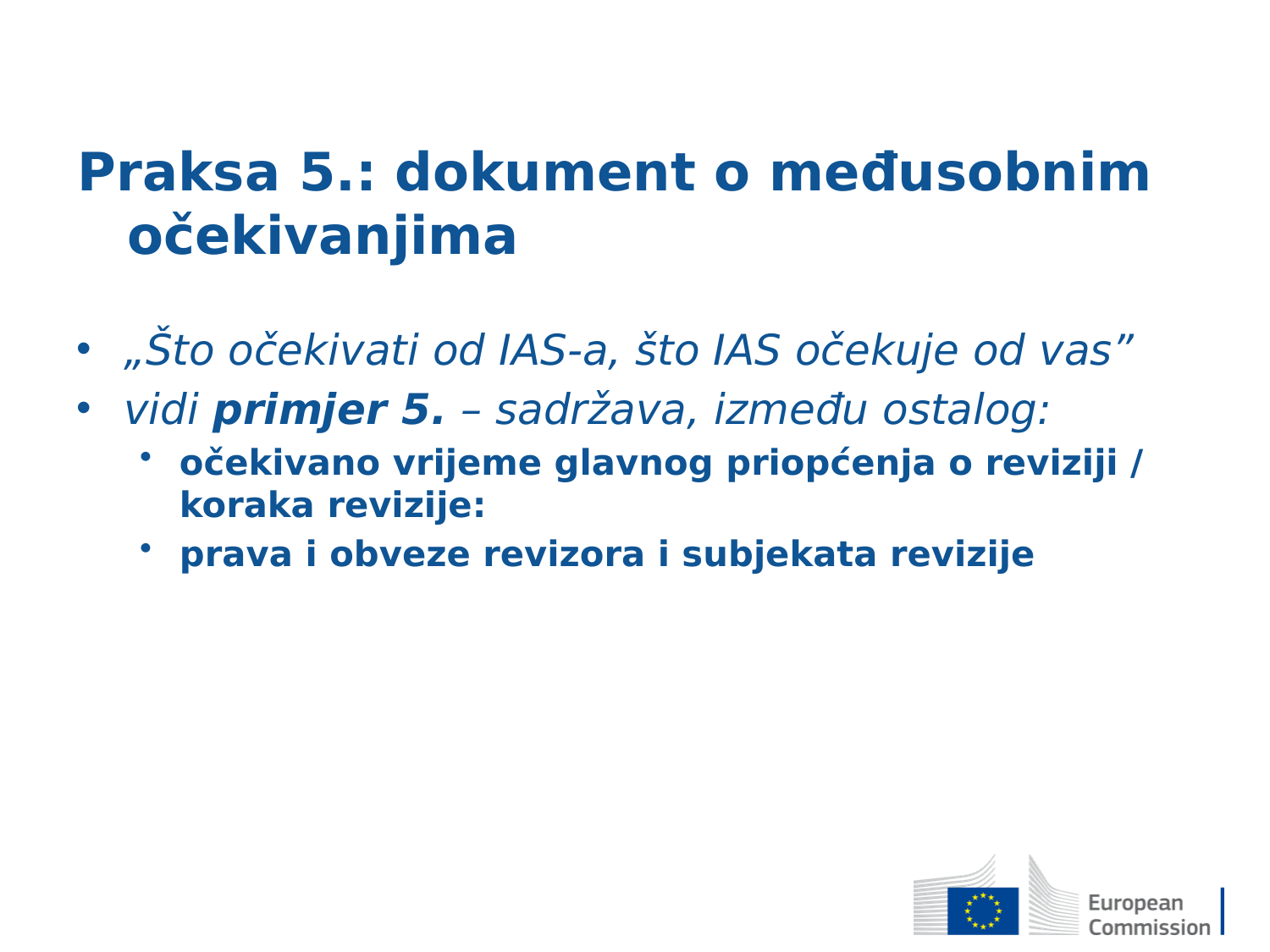

# Praksa 5.: dokument o međusobnim očekivanjima
„Što očekivati od IAS-a, što IAS očekuje od vas”
vidi primjer 5. – sadržava, između ostalog:
očekivano vrijeme glavnog priopćenja o reviziji / koraka revizije:
prava i obveze revizora i subjekata revizije